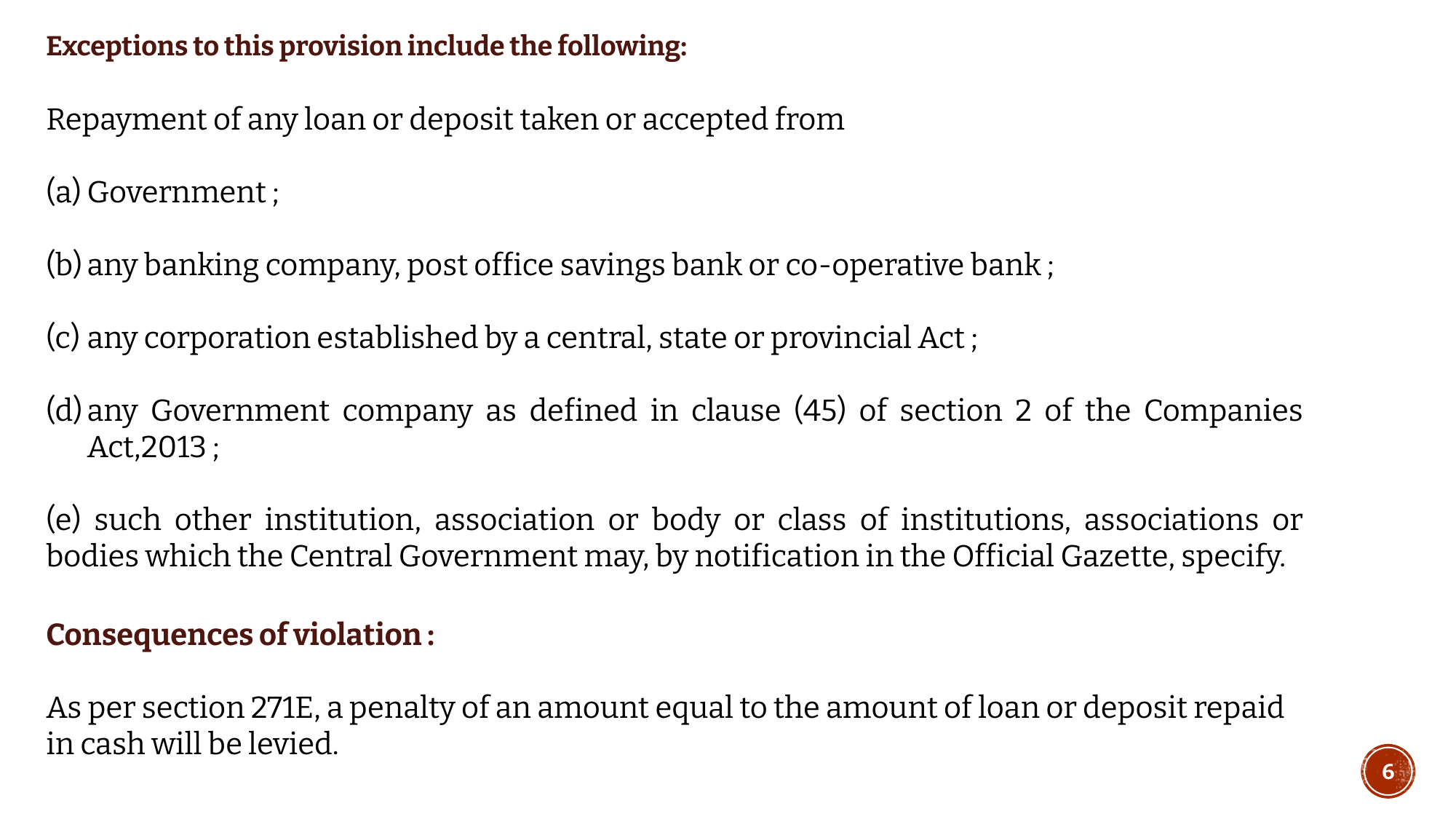

Exceptions to this provision include the following:
Repayment of any loan or deposit taken or accepted from

Government ;

any banking company, post office savings bank or co-operative bank ;

any corporation established by a central, state or provincial Act ;

any Government company as defined in clause (45) of section 2 of the Companies Act,2013 ;

(e) such other institution, association or body or class of institutions, associations or bodies which the Central Government may, by notification in the Official Gazette, specify.
Consequences of violation :

As per section 271E, a penalty of an amount equal to the amount of loan or deposit repaid in cash will be levied.
6